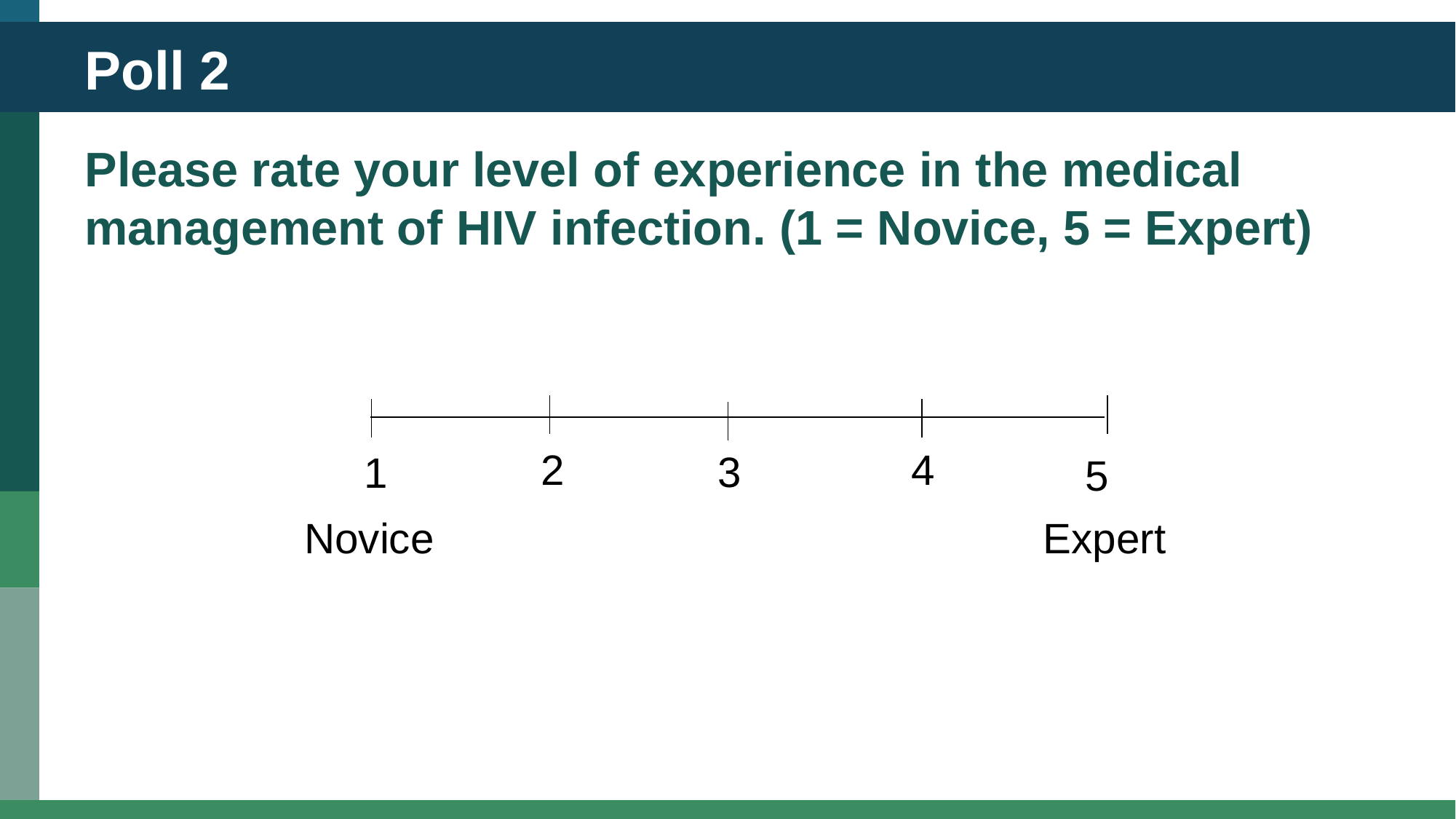

# Poll 2
Please rate your level of experience in the medical management of HIV infection. (1 = Novice, 5 = Expert)

2
4
3
1
5
Novice
Expert